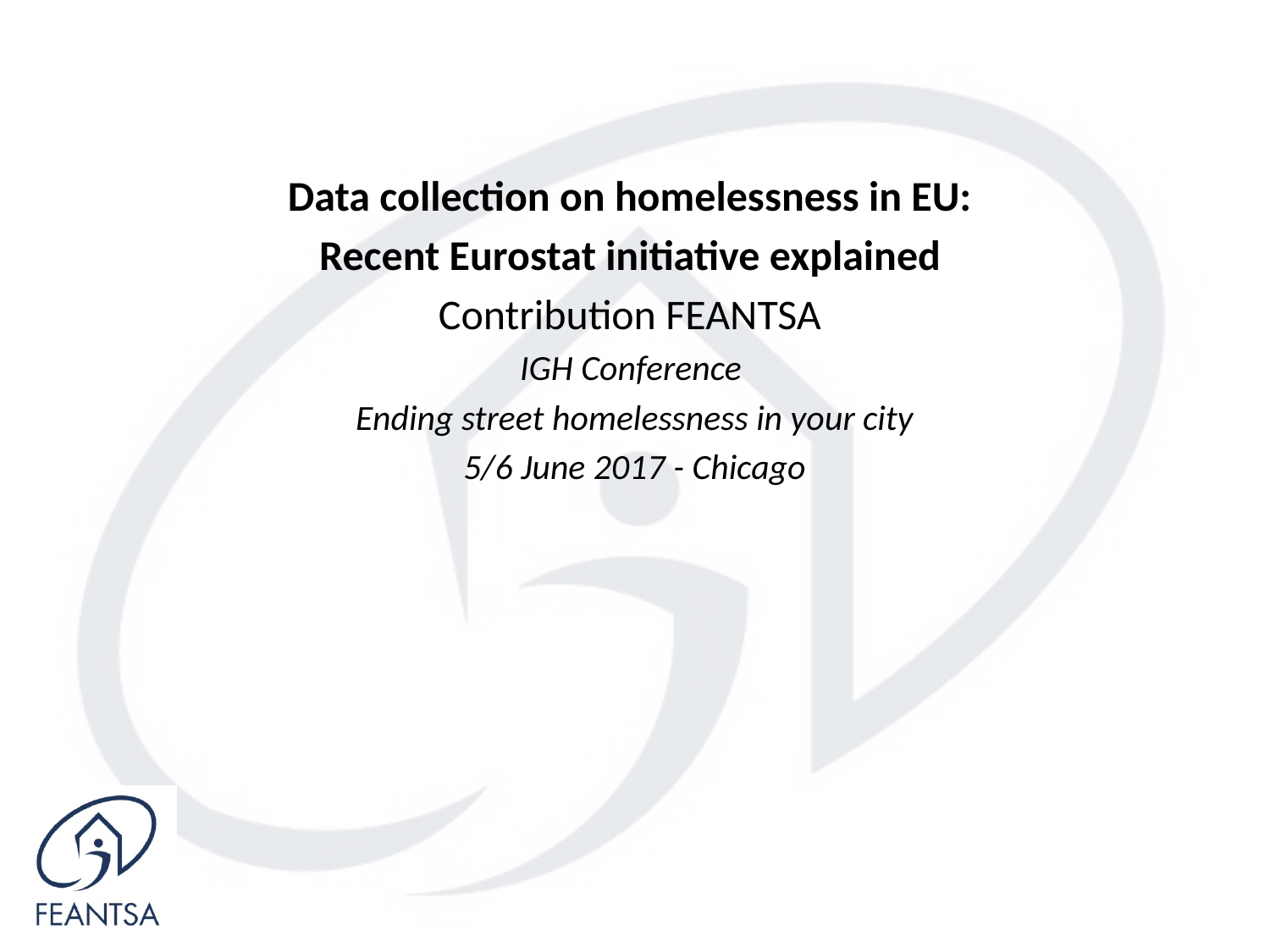

Data collection on homelessness in EU:
Recent Eurostat initiative explained
Contribution FEANTSA
IGH Conference
Ending street homelessness in your city
5/6 June 2017 - Chicago